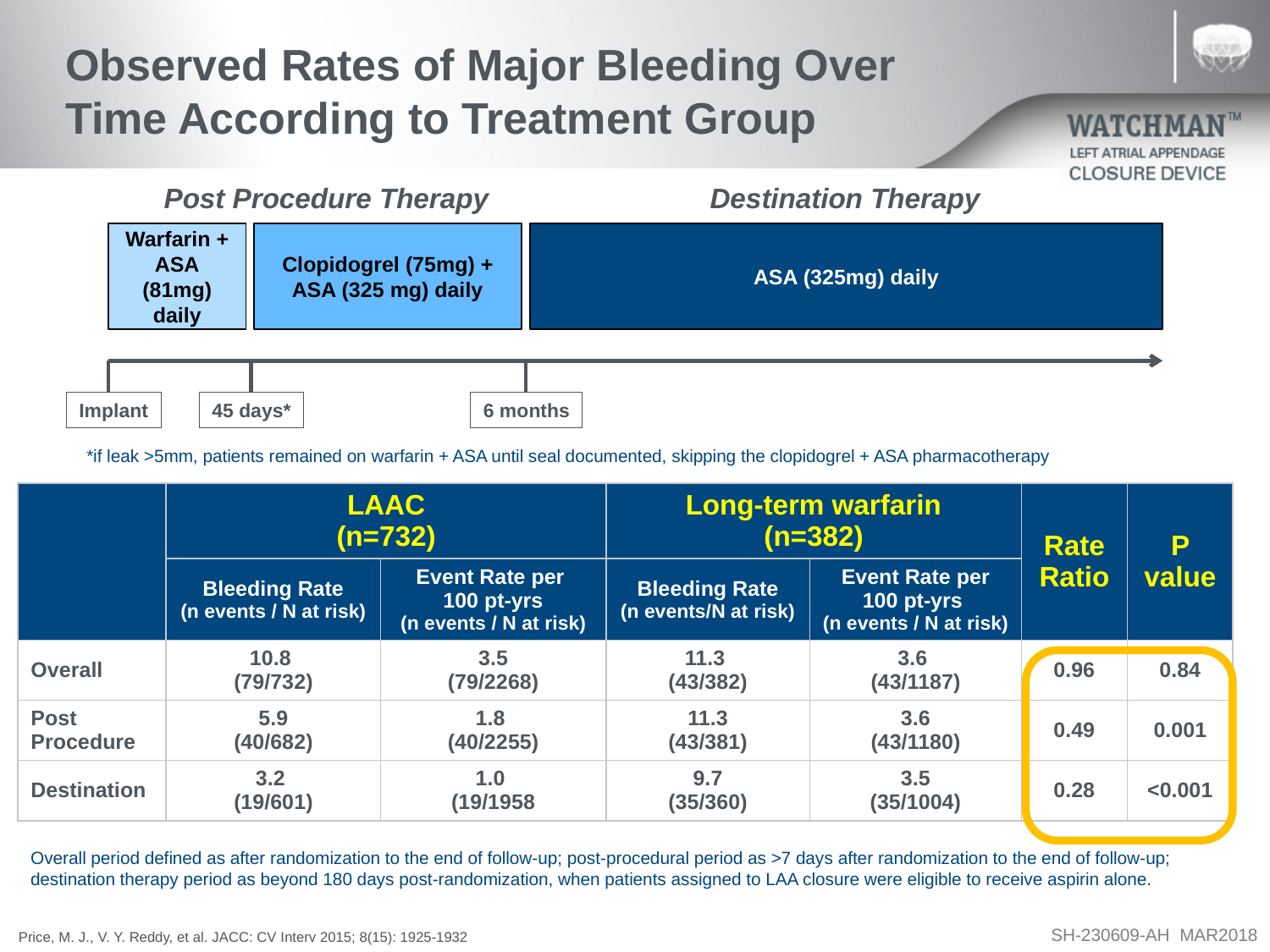

# Observed Rates of Major Bleeding Over Time According to Treatment Group

Post Procedure Therapy
Destination Therapy
Warfarin + ASA
(81mg) daily
Clopidogrel (75mg) + ASA (325 mg) daily
ASA (325mg) daily
Implant
45 days*
6 months
*if leak >5mm, patients remained on warfarin + ASA until seal documented, skipping the clopidogrel + ASA pharmacotherapy
|  | LAAC (n=732) |  | Long-term warfarin (n=382) |  | Rate Ratio | P value |
| --- | --- | --- | --- | --- | --- | --- |
|  | Bleeding Rate (n events / N at risk) | Event Rate per 100 pt-yrs (n events / N at risk) | Bleeding Rate (n events/N at risk) | Event Rate per 100 pt-yrs (n events / N at risk) |  |  |
| Overall | 10.8 (79/732) | 3.5 (79/2268) | 11.3 (43/382) | 3.6 (43/1187) | 0.96 | 0.84 |
| Post Procedure | 5.9 (40/682) | 1.8 (40/2255) | 11.3 (43/381) | 3.6 (43/1180) | 0.49 | 0.001 |
| Destination | 3.2 (19/601) | 1.0 (19/1958 | 9.7 (35/360) | 3.5 (35/1004) | 0.28 | <0.001 |

Overall period defined as after randomization to the end of follow-up; post-procedural period as >7 days after randomization to the end of follow-up; destination therapy period as beyond 180 days post-randomization, when patients assigned to LAA closure were eligible to receive aspirin alone.
Price, M. J., V. Y. Reddy, et al. JACC: CV Interv 2015; 8(15): 1925-1932